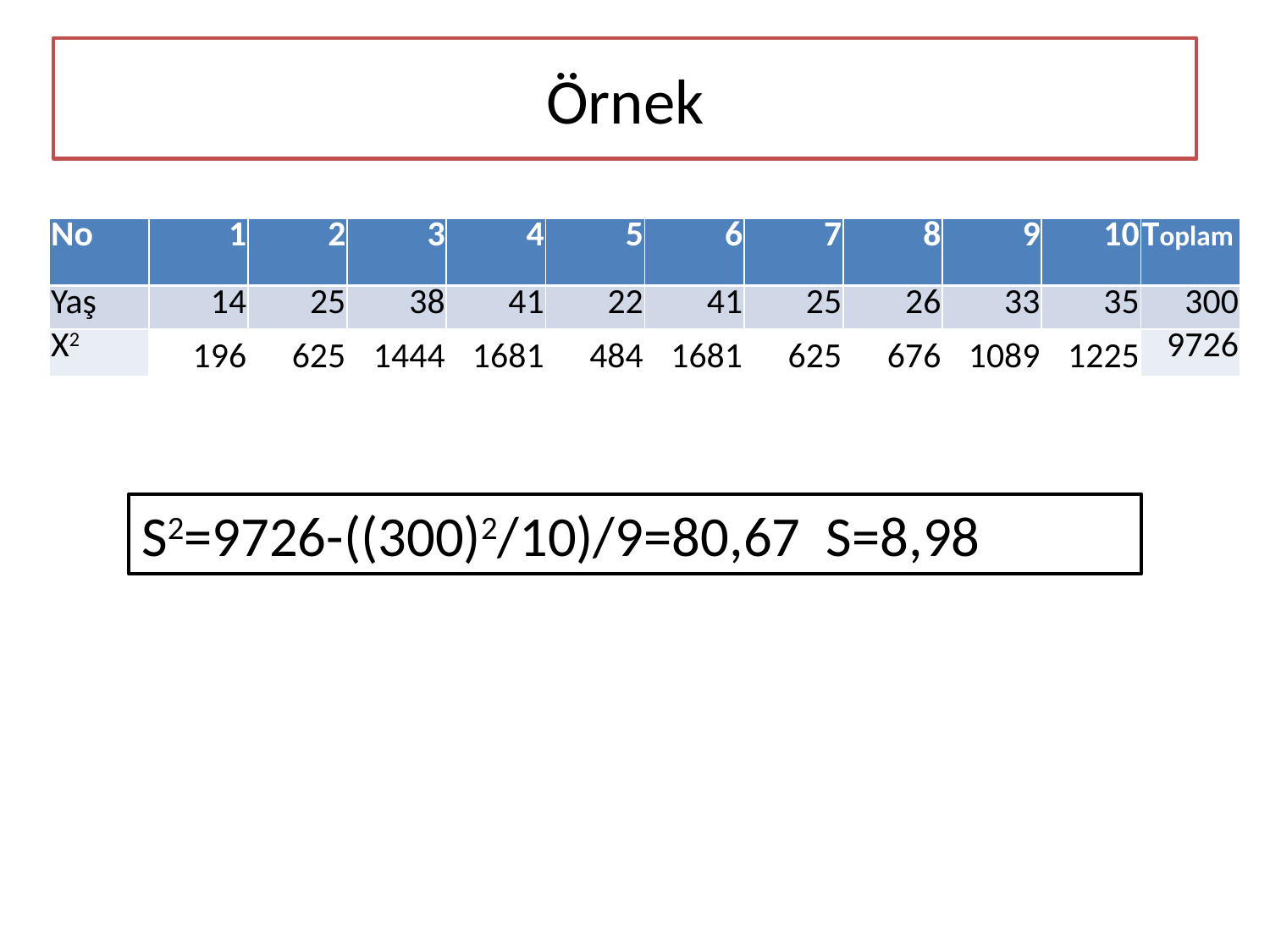

# Örnek
| No | 1 | 2 | 3 | 4 | 5 | 6 | 7 | 8 | 9 | 10 | Toplam |
| --- | --- | --- | --- | --- | --- | --- | --- | --- | --- | --- | --- |
| Yaş | 14 | 25 | 38 | 41 | 22 | 41 | 25 | 26 | 33 | 35 | 300 |
| X2 | 196 | 625 | 1444 | 1681 | 484 | 1681 | 625 | 676 | 1089 | 1225 | 9726 |
S2=9726-((300)2/10)/9=80,67  S=8,98